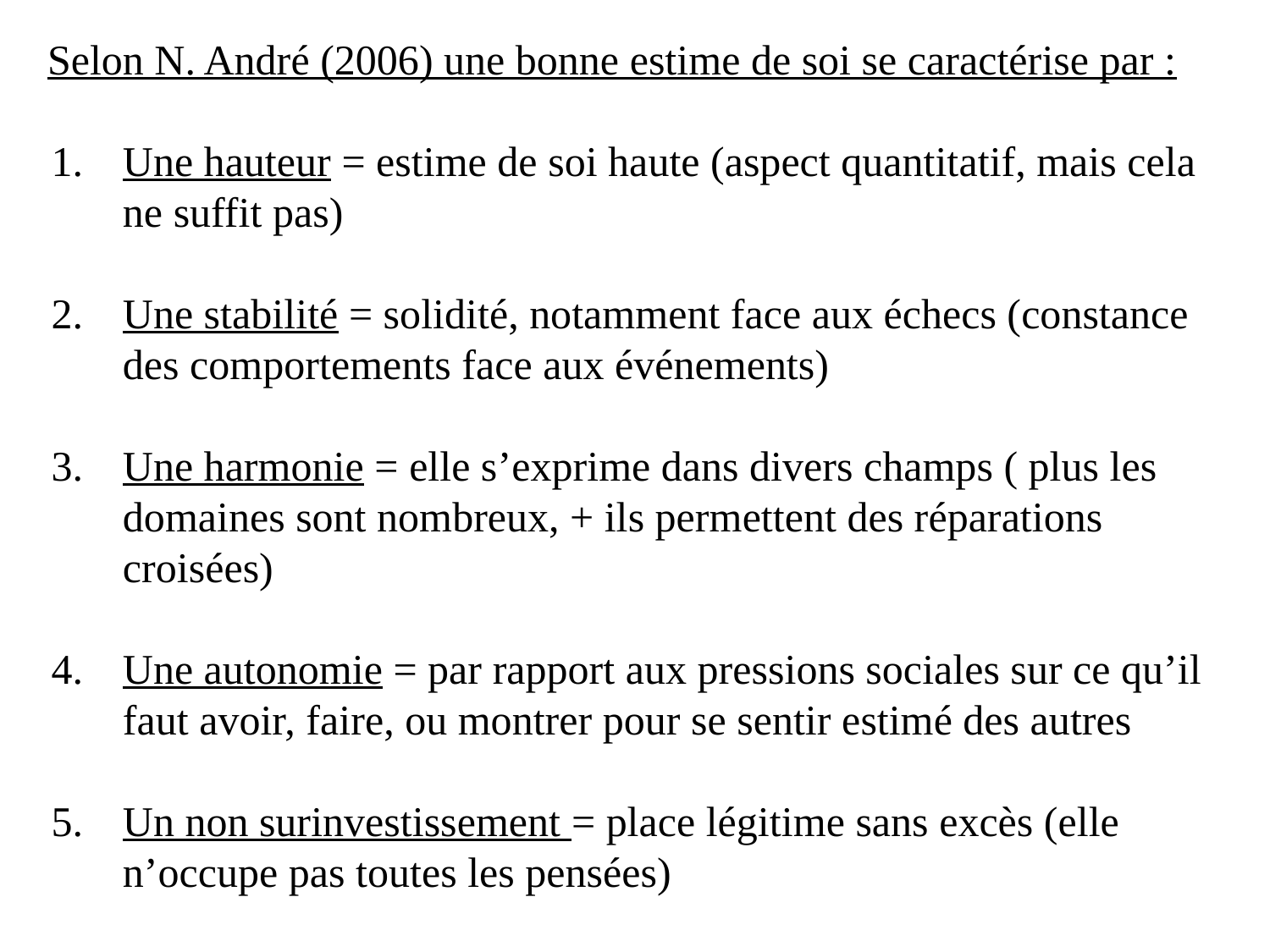

Selon N. André (2006) une bonne estime de soi se caractérise par :

Une hauteur = estime de soi haute (aspect quantitatif, mais cela ne suffit pas)

Une stabilité = solidité, notamment face aux échecs (constance des comportements face aux événements)

Une harmonie = elle s’exprime dans divers champs ( plus les domaines sont nombreux, + ils permettent des réparations croisées)

Une autonomie = par rapport aux pressions sociales sur ce qu’il faut avoir, faire, ou montrer pour se sentir estimé des autres

Un non surinvestissement = place légitime sans excès (elle n’occupe pas toutes les pensées)